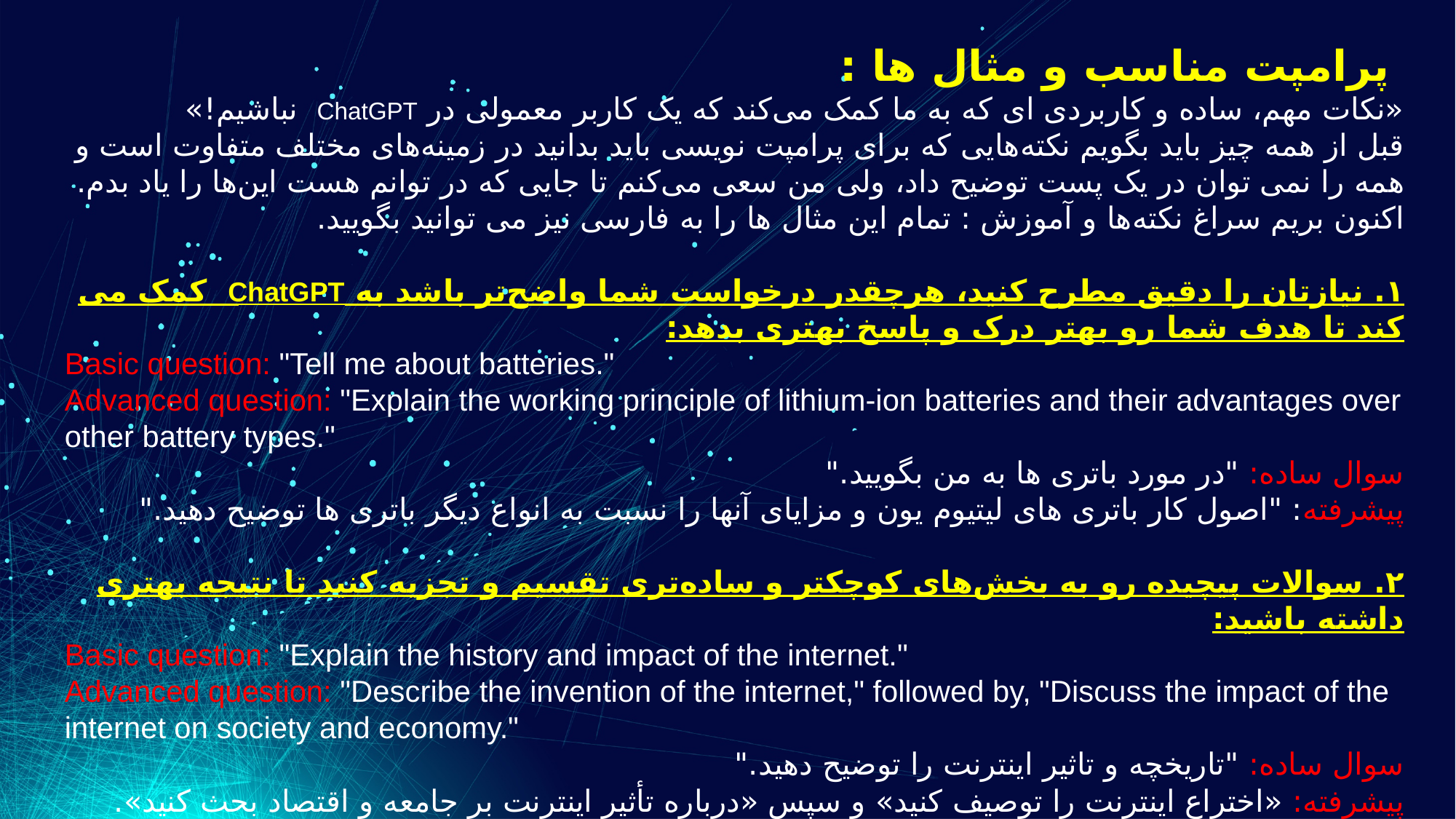

پرامپت مناسب و مثال ها :
«نکات مهم، ساده و کاربردی ای که به ما کمک می‌کند که یک کاربر معمولی در ChatGPT  نباشیم!»
قبل از همه چیز باید بگویم نکته‌هایی که برای پرامپت نویسی باید بدانید در زمینه‌های مختلف متفاوت‌ است و همه‌ را نمی توان در یک پست توضیح داد، ولی من سعی می‌کنم تا جایی که در توانم هست این‌ها را یاد بدم.
اکنون بریم سراغ نکته‌ها و آموزش : تمام این مثال ها را به فارسی نیز می توانید بگویید.

۱. نیازتان را دقیق مطرح کنید، هرچقدر درخواست شما واضح‌تر باشد به ChatGPT  کمک می کند تا هدف شما رو بهتر درک و پاسخ بهتری بدهد:
Basic question: "Tell me about batteries."
Advanced question: "Explain the working principle of lithium-ion batteries and their advantages over other battery types."
سوال ساده: "در مورد باتری ها به من بگویید."
پیشرفته: "اصول کار باتری های لیتیوم یون و مزایای آنها را نسبت به انواع دیگر باتری ها توضیح دهید."

۲. سوالات پیچیده رو به بخش‌های کوچکتر و ساده‌تری تقسیم و تجزیه کنید تا نتیجه بهتری داشته باشید:
Basic question: "Explain the history and impact of the internet."
Advanced question: "Describe the invention of the internet," followed by, "Discuss the impact of the internet on society and economy."
سوال ساده: "تاریخچه و تاثیر اینترنت را توضیح دهید."
پیشرفته: «اختراع اینترنت را توصیف کنید» و سپس «درباره تأثیر اینترنت بر جامعه و اقتصاد بحث کنید».